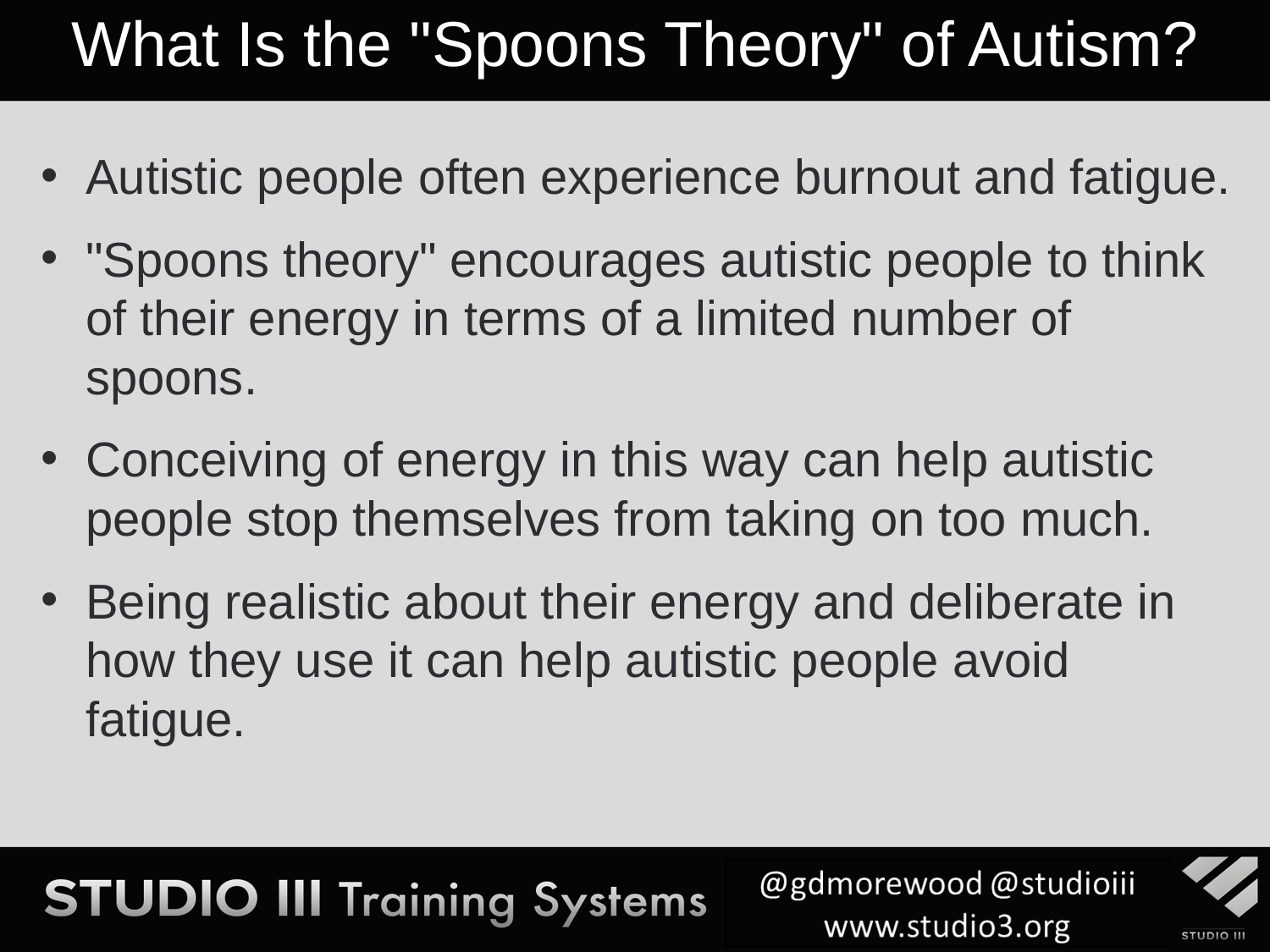

# What Is the "Spoons Theory" of Autism?
Autistic people often experience burnout and fatigue.
"Spoons theory" encourages autistic people to think of their energy in terms of a limited number of spoons.
Conceiving of energy in this way can help autistic people stop themselves from taking on too much.
Being realistic about their energy and deliberate in how they use it can help autistic people avoid fatigue.